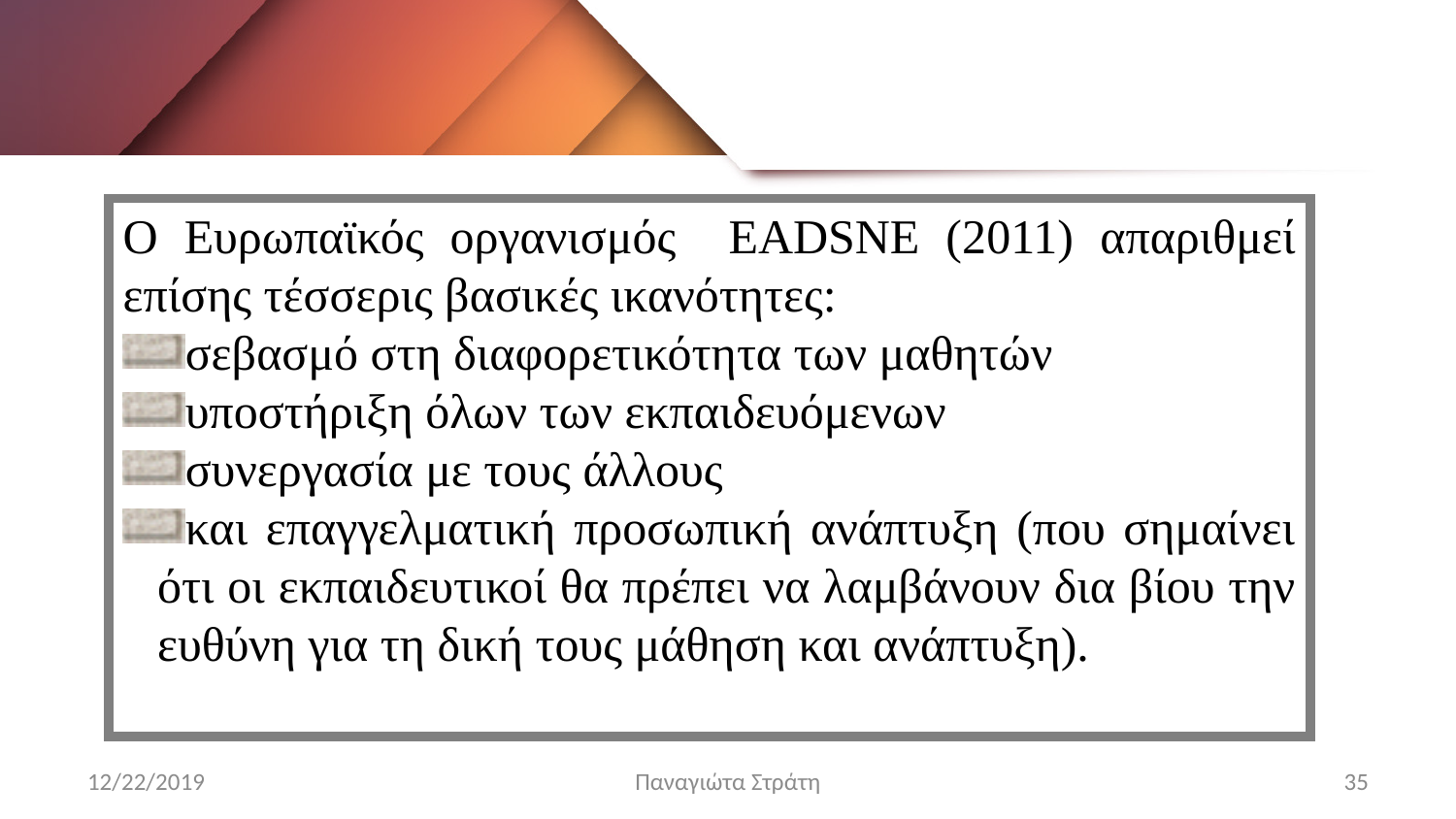

Ο Ευρωπαϊκός οργανισμός  EADSNE (2011) απαριθμεί επίσης τέσσερις βασικές ικανότητες:
σεβασμό στη διαφορετικότητα των μαθητών
υποστήριξη όλων των εκπαιδευόμενων
συνεργασία με τους άλλους
και επαγγελματική προσωπική ανάπτυξη (που σημαίνει ότι οι εκπαιδευτικοί θα πρέπει να λαμβάνουν δια βίου την ευθύνη για τη δική τους μάθηση και ανάπτυξη).

12/22/2019
Παναγιώτα Στράτη
35